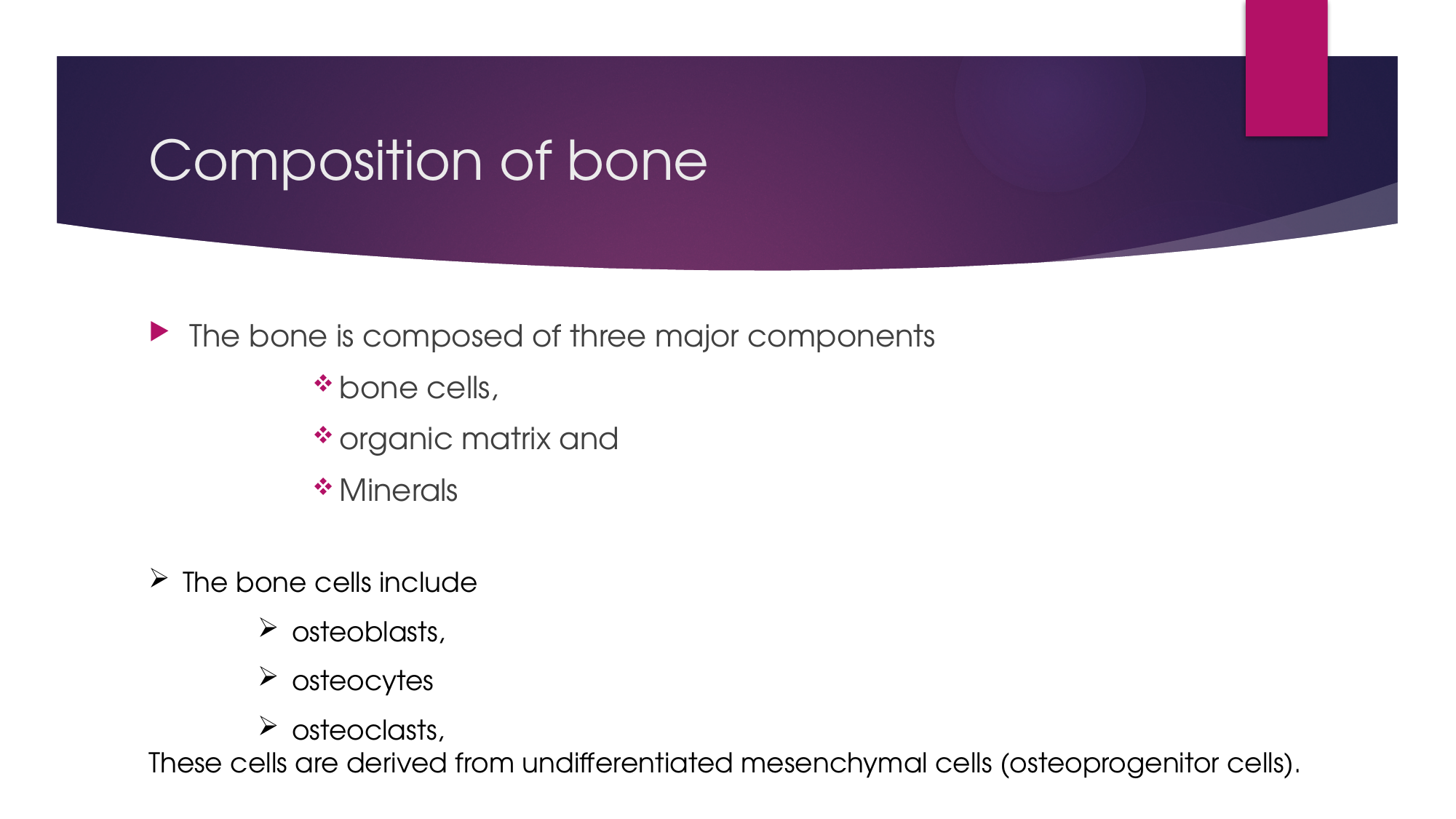

# Composition of bone
The bone is composed of three major components
bone cells,
organic matrix and
Minerals
The bone cells include
osteoblasts,
osteocytes
osteoclasts,
These cells are derived from undifferentiated mesenchymal cells (osteoprogenitor cells).